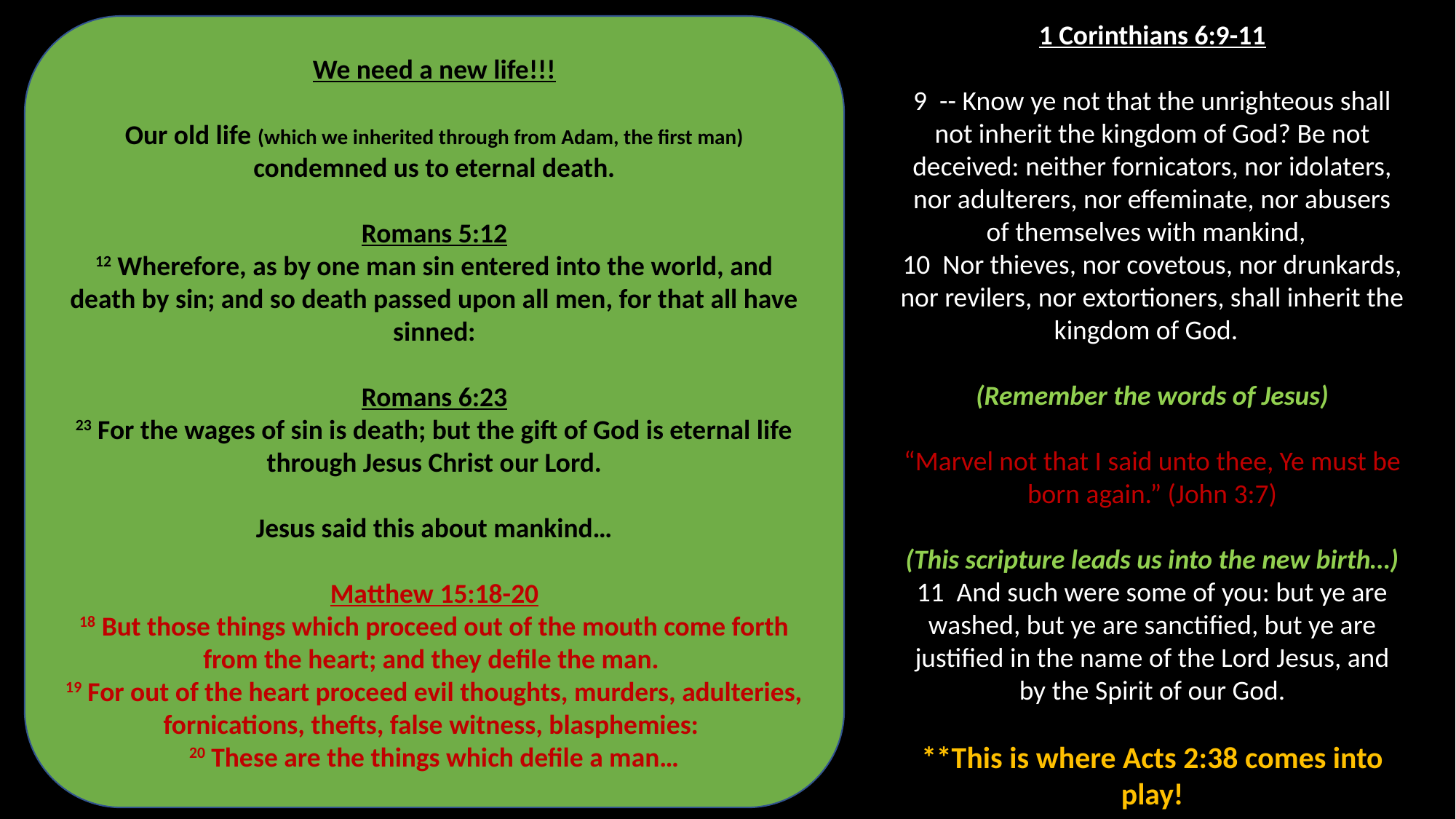

1 Corinthians 6:9-11

9  -- Know ye not that the unrighteous shall not inherit the kingdom of God? Be not deceived: neither fornicators, nor idolaters, nor adulterers, nor effeminate, nor abusers of themselves with mankind,
10  Nor thieves, nor covetous, nor drunkards, nor revilers, nor extortioners, shall inherit the kingdom of God.

(Remember the words of Jesus)

“Marvel not that I said unto thee, Ye must be born again.” (John 3:7)

(This scripture leads us into the new birth…)
11  And such were some of you: but ye are washed, but ye are sanctified, but ye are justified in the name of the Lord Jesus, and by the Spirit of our God.

**This is where Acts 2:38 comes into play!
We need a new life!!!

Our old life (which we inherited through from Adam, the first man) condemned us to eternal death.

Romans 5:12
12 Wherefore, as by one man sin entered into the world, and death by sin; and so death passed upon all men, for that all have sinned:

Romans 6:23
23 For the wages of sin is death; but the gift of God is eternal life through Jesus Christ our Lord.

Jesus said this about mankind…

Matthew 15:18-20
18 But those things which proceed out of the mouth come forth from the heart; and they defile the man.
19 For out of the heart proceed evil thoughts, murders, adulteries, fornications, thefts, false witness, blasphemies:
20 These are the things which defile a man…